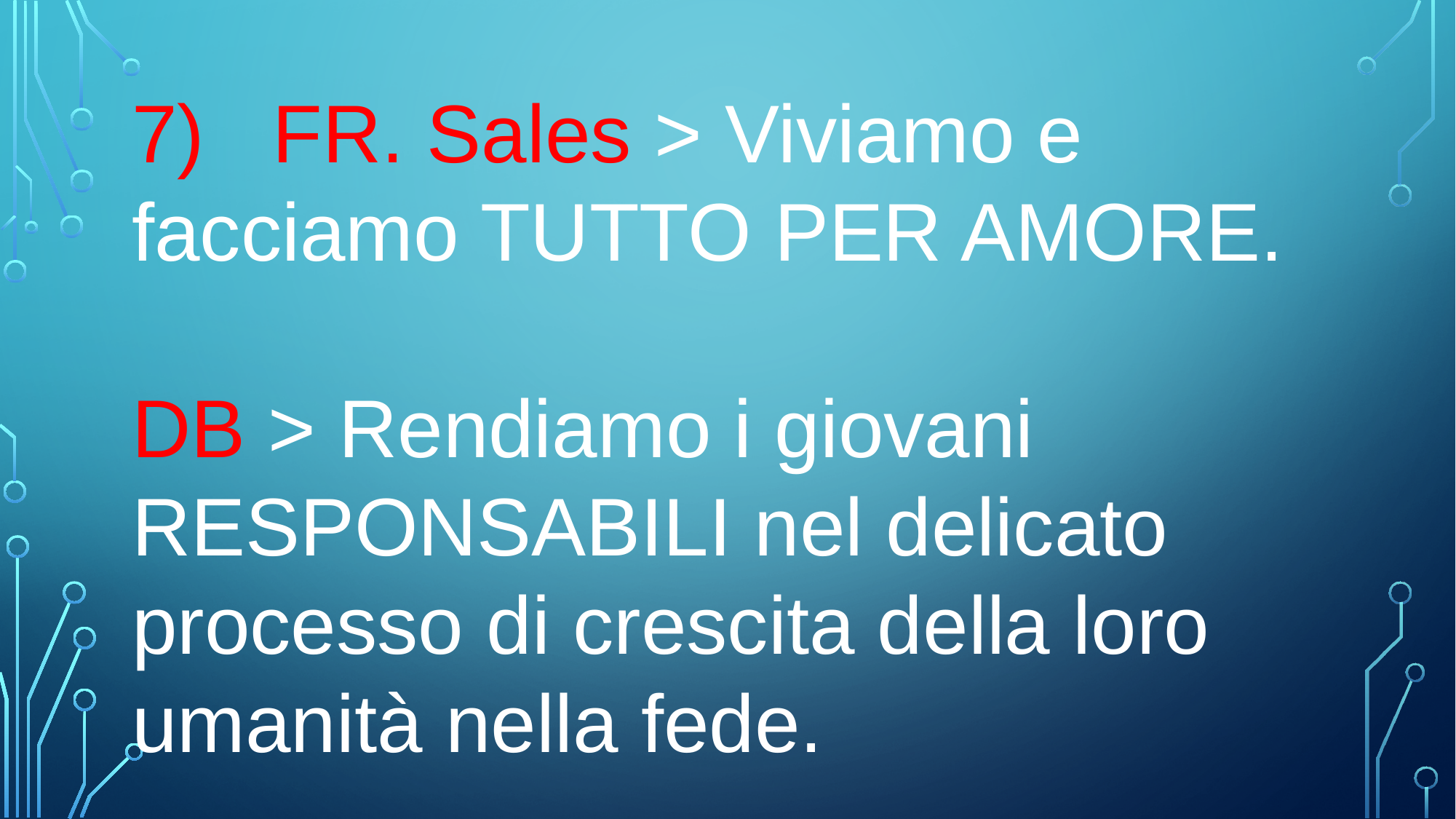

7)   FR. Sales > Viviamo e facciamo TUTTO PER AMORE.

DB > Rendiamo i giovani RESPONSABILI nel delicato processo di crescita della loro umanità nella fede.